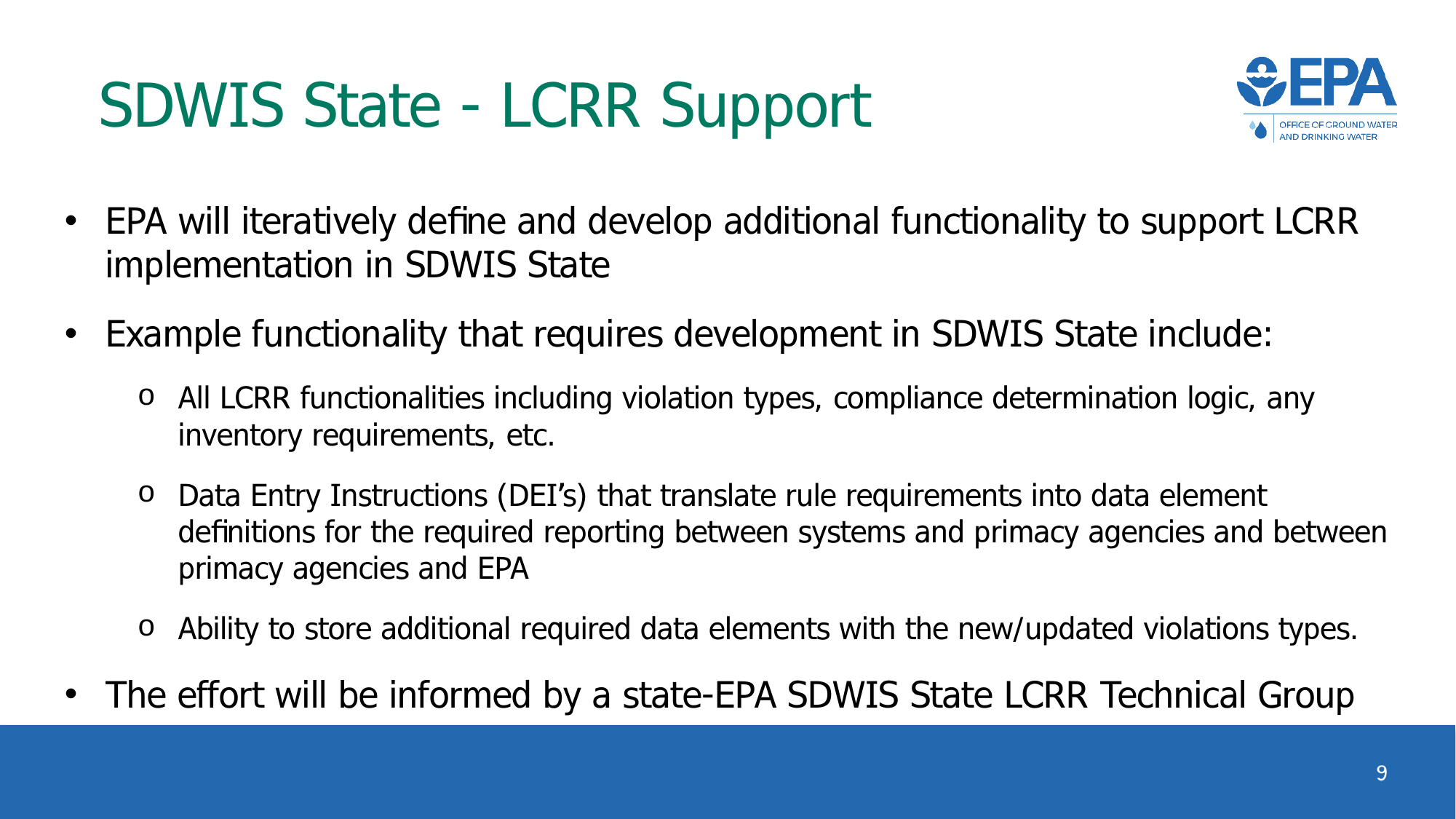

# SDWIS State - LCRR Support
EPA will iteratively define and develop additional functionality to support LCRR implementation in SDWIS State
Example functionality that requires development in SDWIS State include:
All LCRR functionalities including violation types, compliance determination logic, any inventory requirements, etc.
Data Entry Instructions (DEI’s) that translate rule requirements into data element definitions for the required reporting between systems and primacy agencies and between primacy agencies and EPA
Ability to store additional required data elements with the new/updated violations types.
The effort will be informed by a state-EPA SDWIS State LCRR Technical Group

9